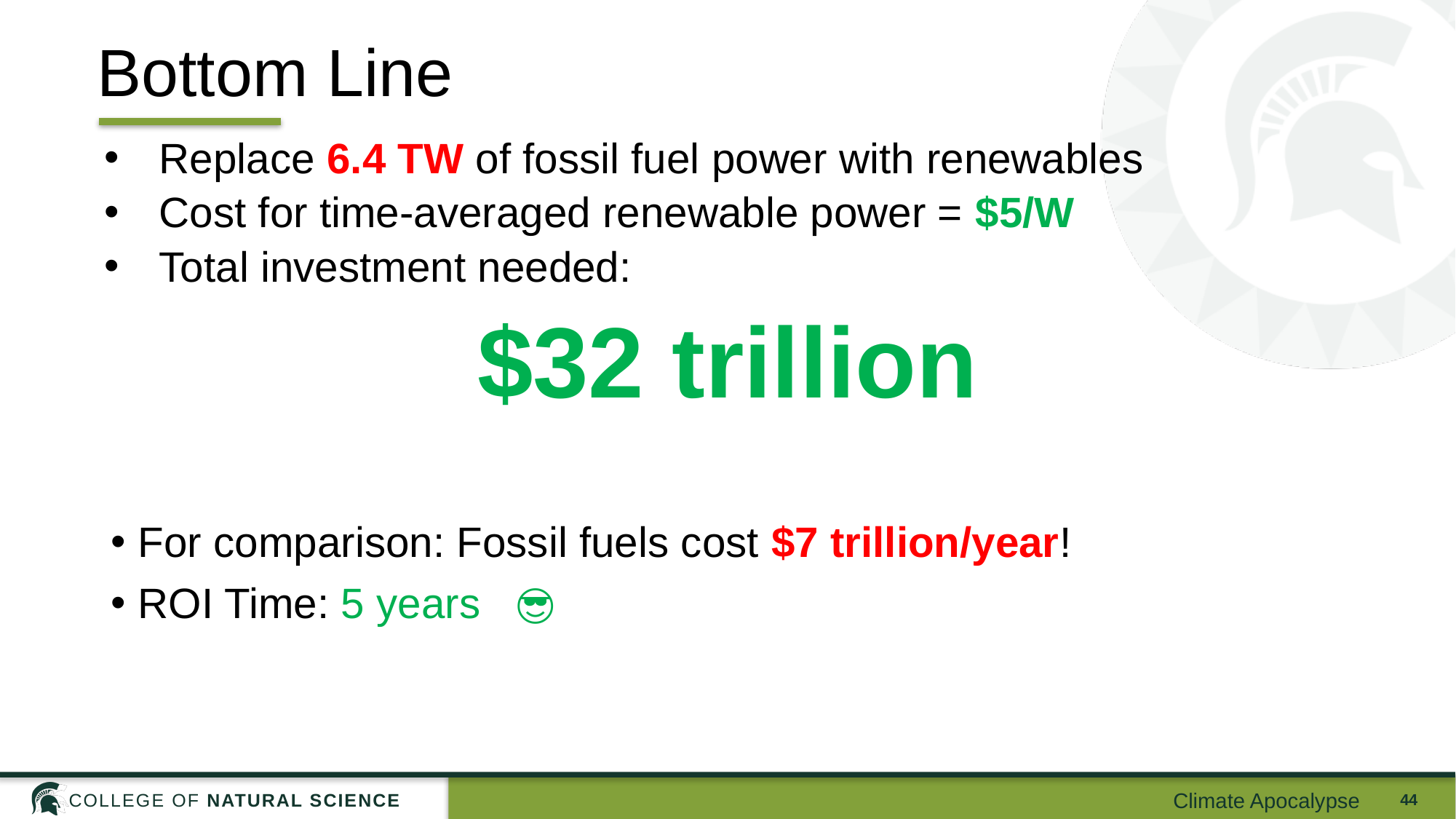

# Bottom Line
Replace 6.4 TW of fossil fuel power with renewables
Cost for time-averaged renewable power = $5/W
Total investment needed:
$32 trillion
For comparison: Fossil fuels cost $7 trillion/year!
ROI Time: 5 years   😎
Climate Apocalypse
44